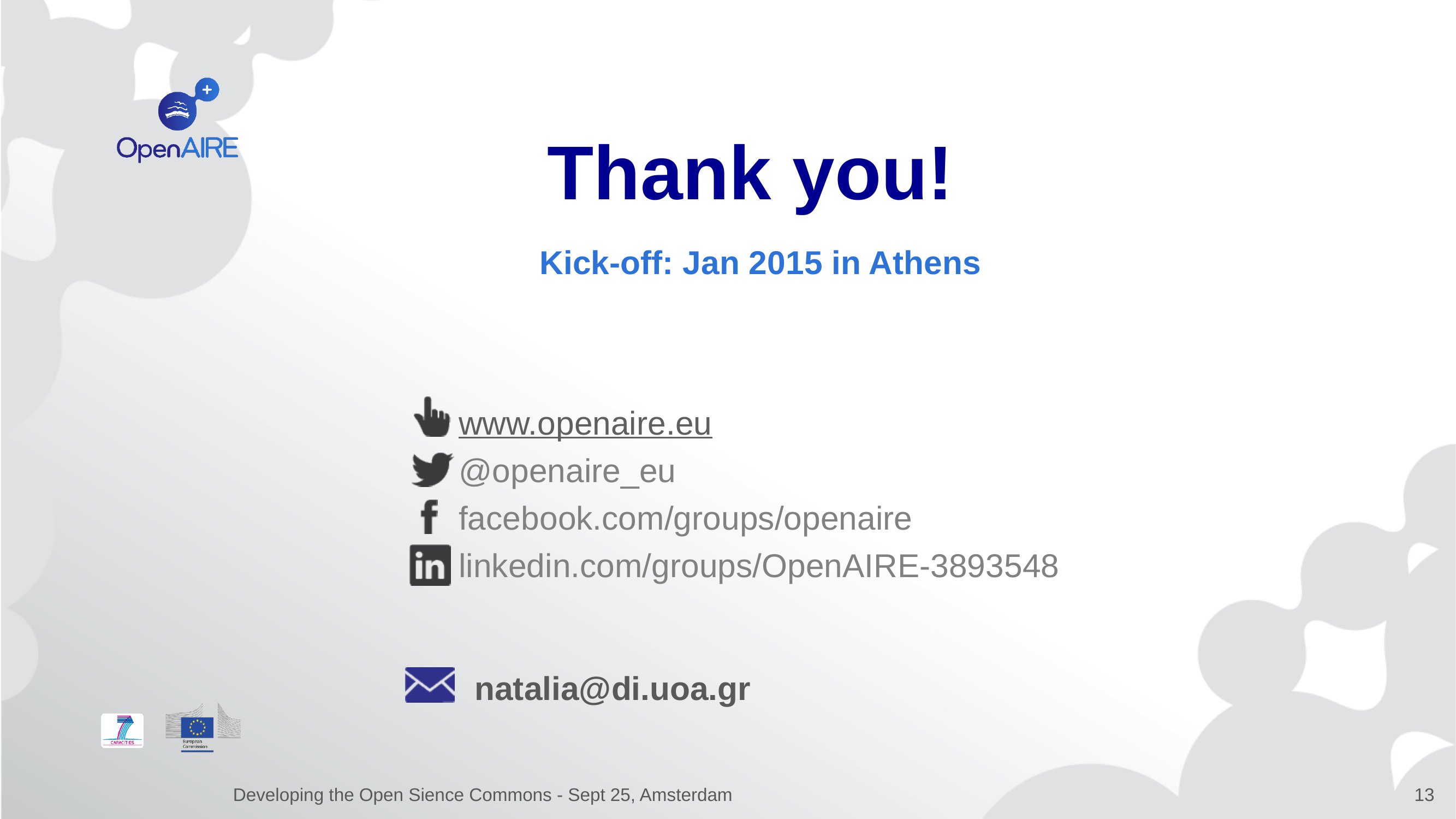

Kick-off: Jan 2015 in Athens
natalia@di.uoa.gr
Developing the Open Sience Commons - Sept 25, Amsterdam
13